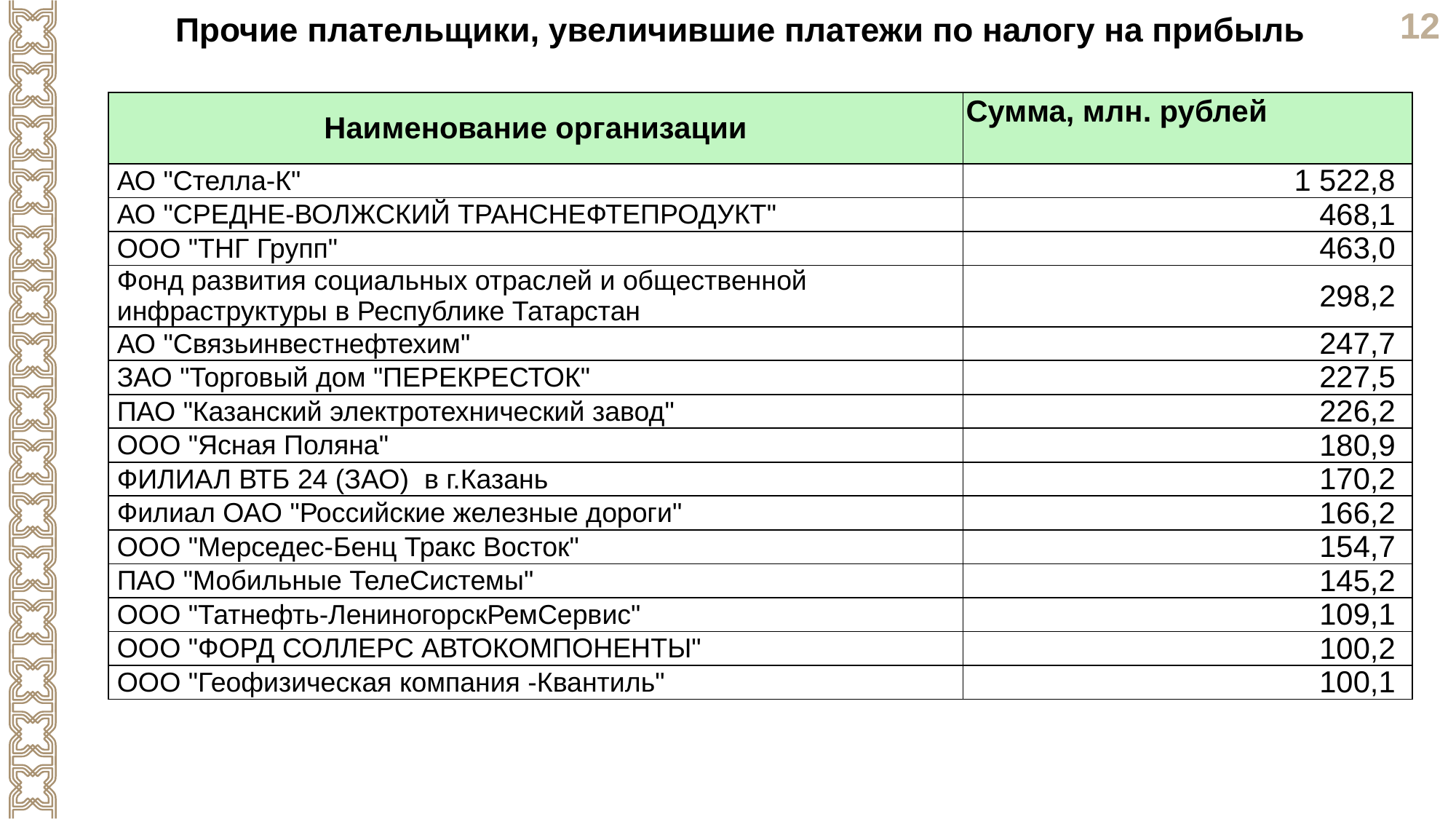

Прочие плательщики, увеличившие платежи по налогу на прибыль
| Наименование организации | Сумма, млн. рублей |
| --- | --- |
| АО "Стелла-К" | 1 522,8 |
| АО "СРЕДНЕ-ВОЛЖСКИЙ ТРАНСНЕФТЕПРОДУКТ" | 468,1 |
| ООО "ТНГ Групп" | 463,0 |
| Фонд развития социальных отраслей и общественной инфраструктуры в Республике Татарстан | 298,2 |
| АО "Связьинвестнефтехим" | 247,7 |
| ЗАО "Торговый дом "ПЕРЕКРЕСТОК" | 227,5 |
| ПАО "Казанский электротехнический завод" | 226,2 |
| ООО "Ясная Поляна" | 180,9 |
| ФИЛИАЛ ВТБ 24 (ЗАО) в г.Казань | 170,2 |
| Филиал ОАО "Российские железные дороги" | 166,2 |
| ООО "Мерседес-Бенц Тракс Восток" | 154,7 |
| ПАО "Мобильные ТелеСистемы" | 145,2 |
| ООО "Татнефть-ЛениногорскРемСервис" | 109,1 |
| ООО "ФОРД СОЛЛЕРС АВТОКОМПОНЕНТЫ" | 100,2 |
| ООО "Геофизическая компания -Квантиль" | 100,1 |